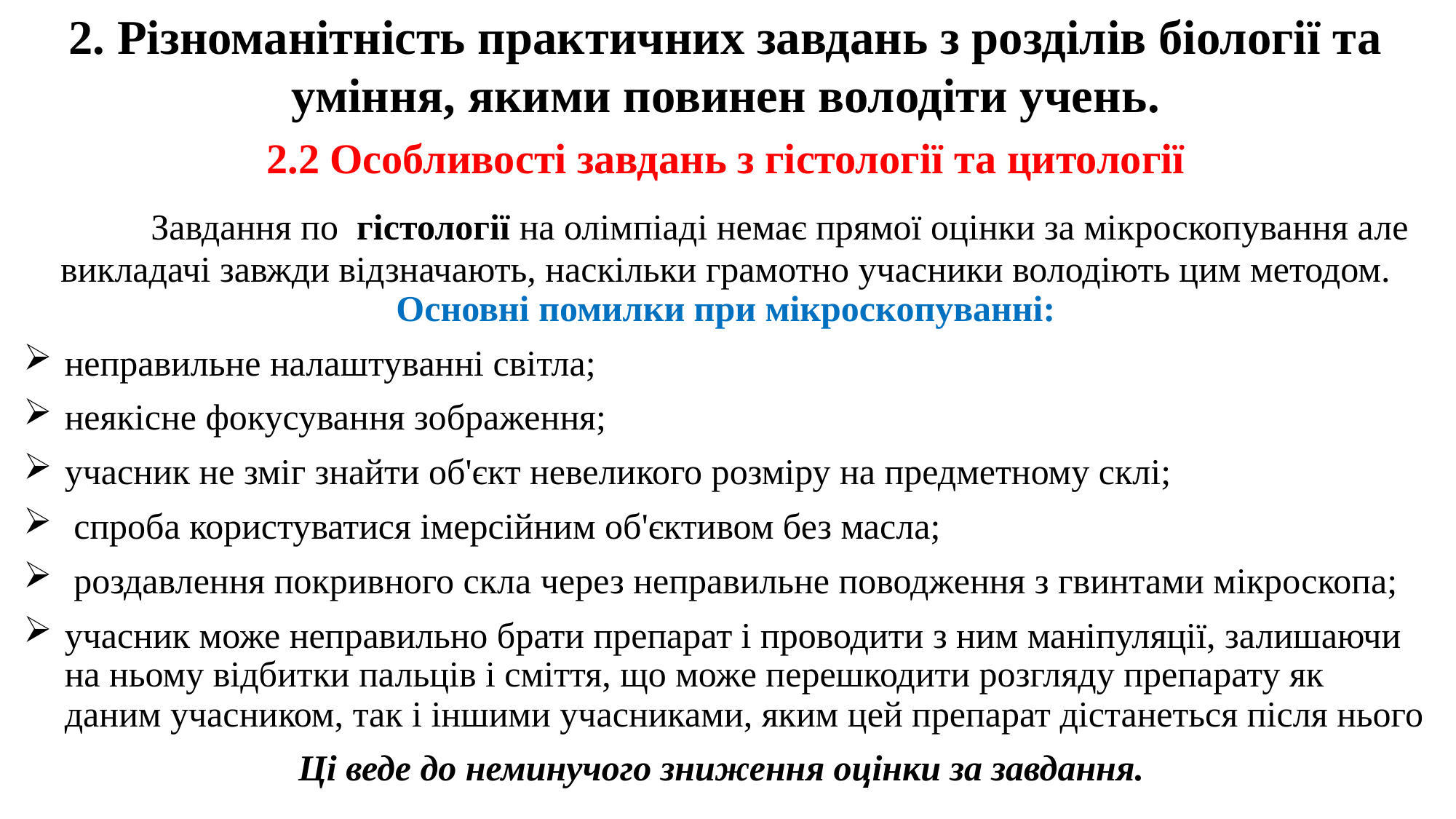

2. Різноманітність практичних завдань з розділів біології та уміння, якими повинен володіти учень.
2.2 Особливості завдань з гістології та цитології
	 Завдання по  гістології на олімпіаді немає прямої оцінки за мікроскопування але  викладачі завжди відзначають, наскільки грамотно учасники володіють цим методом. Основні помилки при мікроскопуванні:
неправильне налаштуванні світла;
неякісне фокусування зображення;
учасник не зміг знайти об'єкт невеликого розміру на предметному склі;
 спроба користуватися імерсійним об'єктивом без масла;
 роздавлення покривного скла через неправильне поводження з гвинтами мікроскопа;
учасник може неправильно брати препарат і проводити з ним маніпуляції, залишаючи на ньому відбитки пальців і сміття, що може перешкодити розгляду препарату як даним учасником, так і іншими учасниками, яким цей препарат дістанеться після нього
Ці веде до неминучого зниження оцінки за завдання.